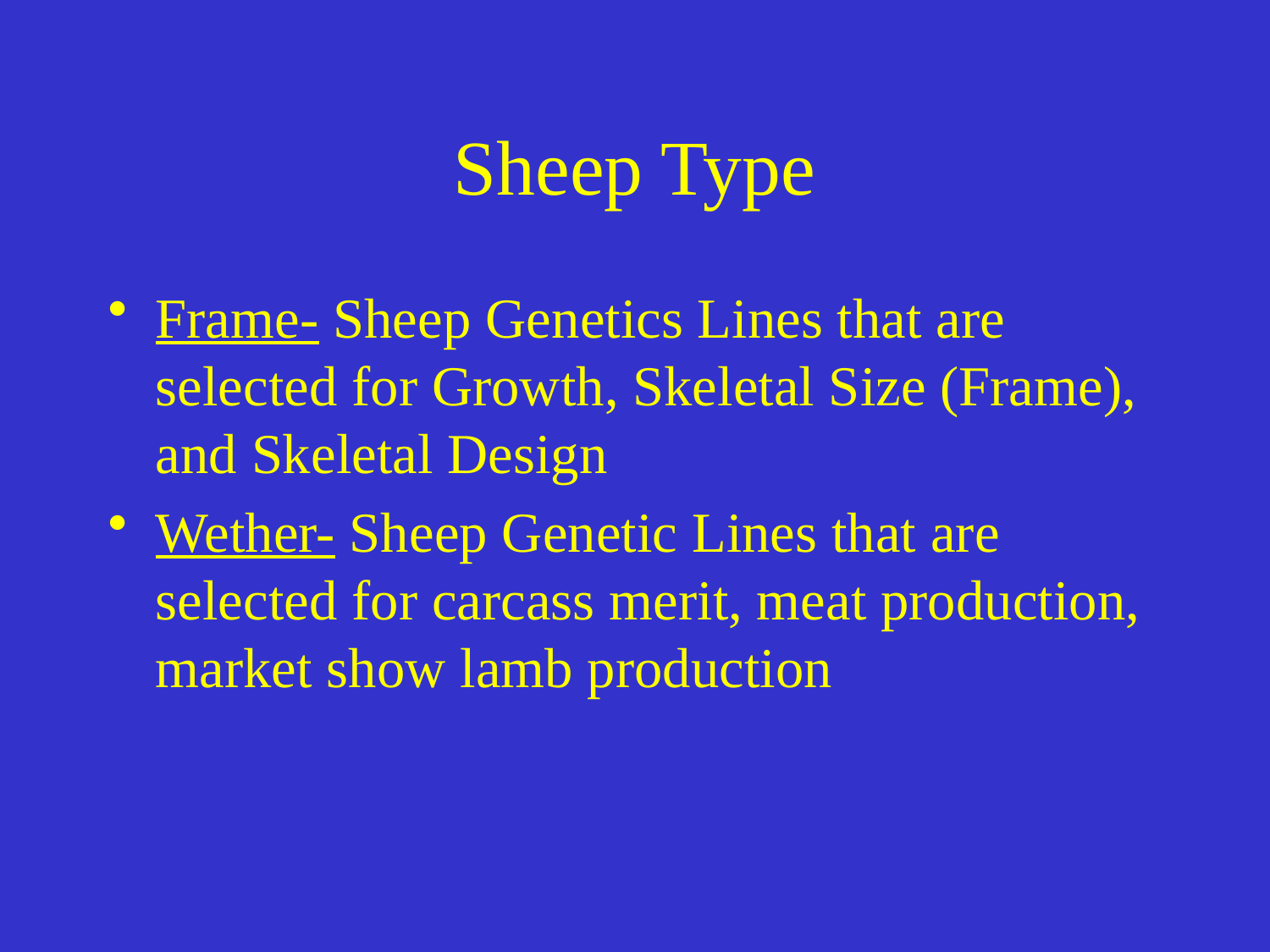

# Sheep Type
Frame- Sheep Genetics Lines that are selected for Growth, Skeletal Size (Frame), and Skeletal Design
Wether- Sheep Genetic Lines that are selected for carcass merit, meat production, market show lamb production